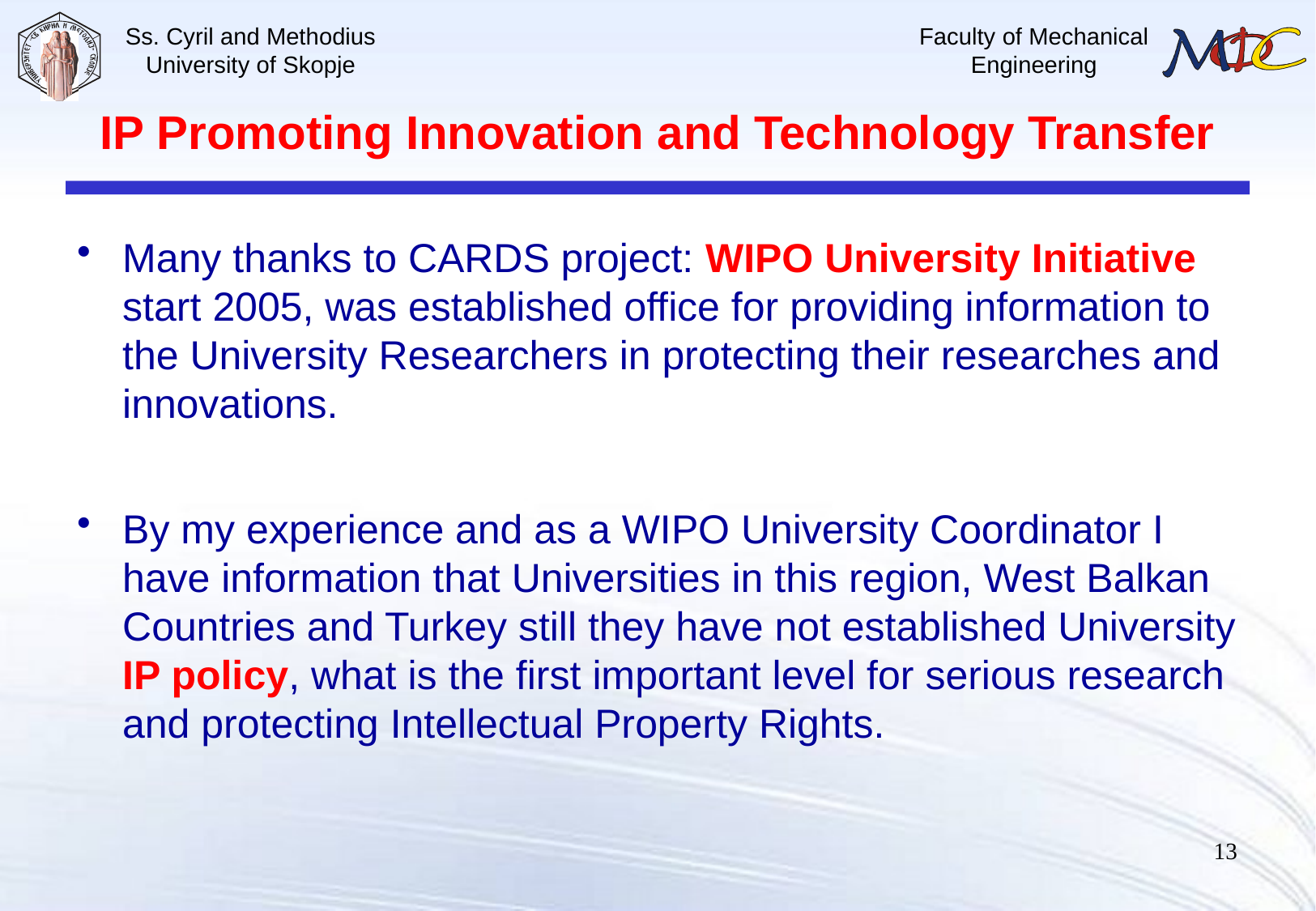

# IP Promoting Innovation and Technology Transfer
Many thanks to CARDS project: WIPO University Initiative start 2005, was established office for providing information to the University Researchers in protecting their researches and innovations.

By my experience and as a WIPO University Coordinator I have information that Universities in this region, West Balkan Countries and Turkey still they have not established University IP policy, what is the first important level for serious research and protecting Intellectual Property Rights.